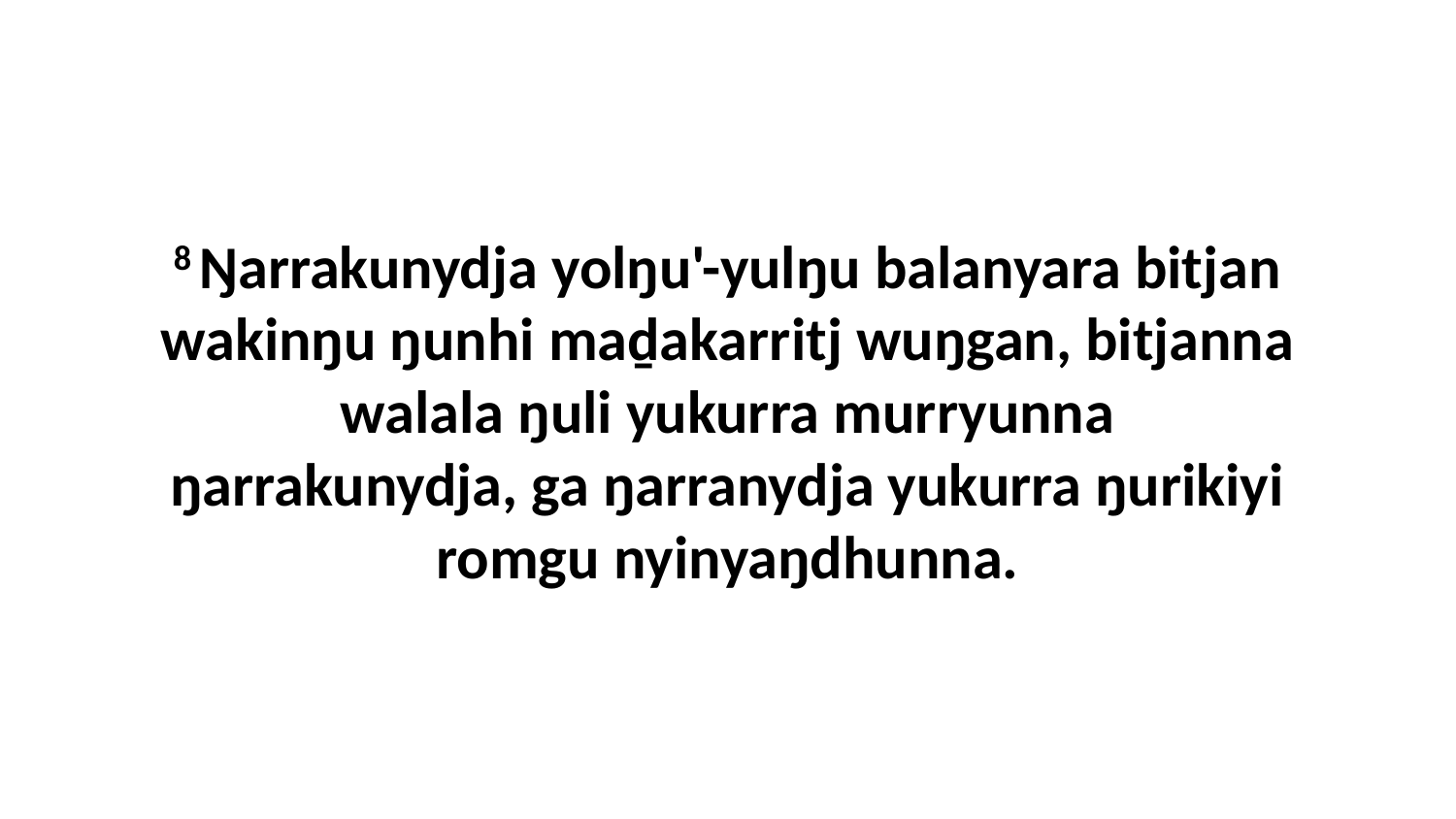

8 Ŋarrakunydja yolŋu'-yulŋu balanyara bitjan wakinŋu ŋunhi maḏakarritj wuŋgan, bitjanna walala ŋuli yukurra murryunna ŋarrakunydja, ga ŋarranydja yukurra ŋurikiyi romgu nyinyaŋdhunna.